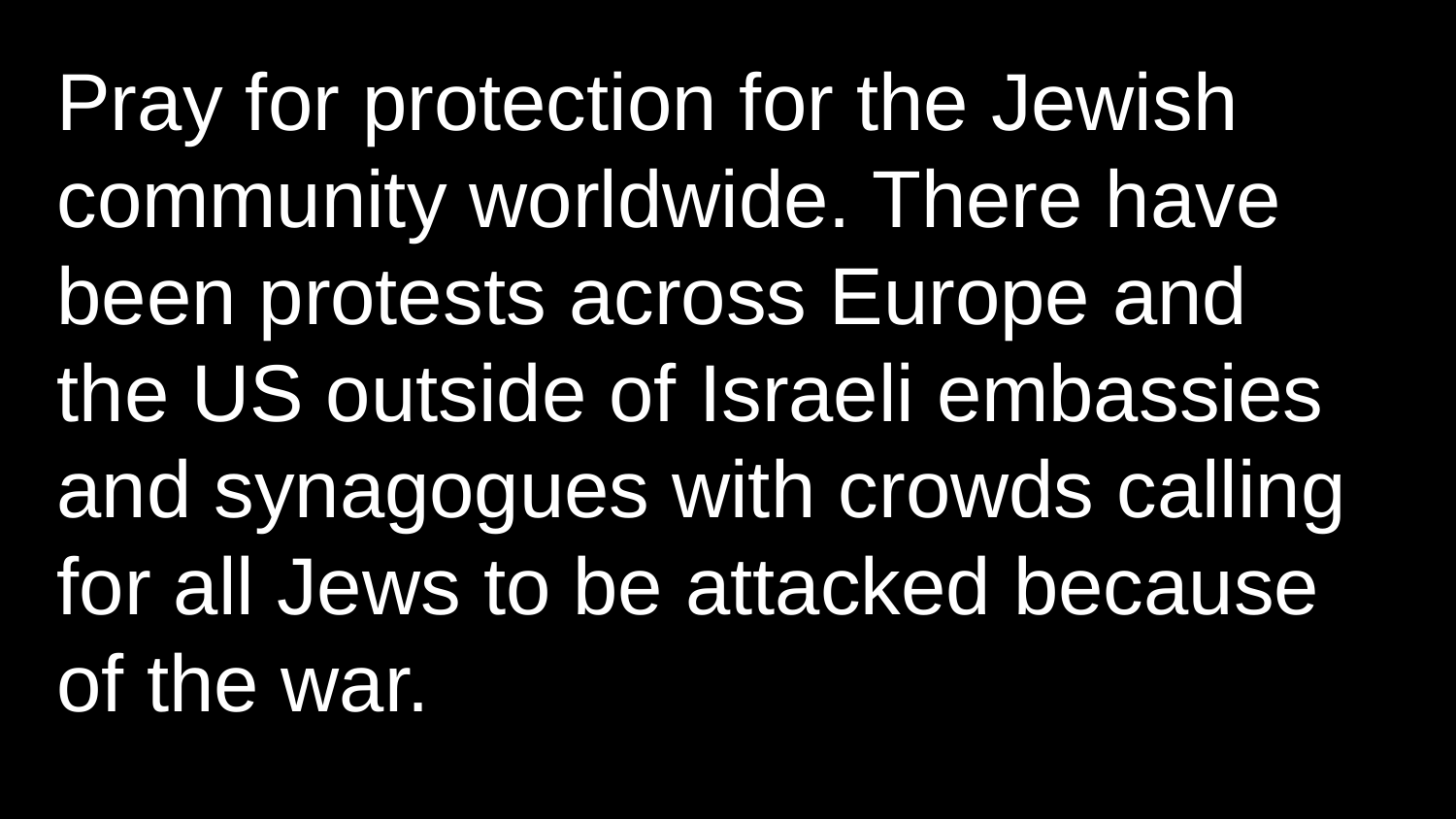

Pray for protection for the Jewish community worldwide. There have been protests across Europe and the US outside of Israeli embassies and synagogues with crowds calling for all Jews to be attacked because of the war.